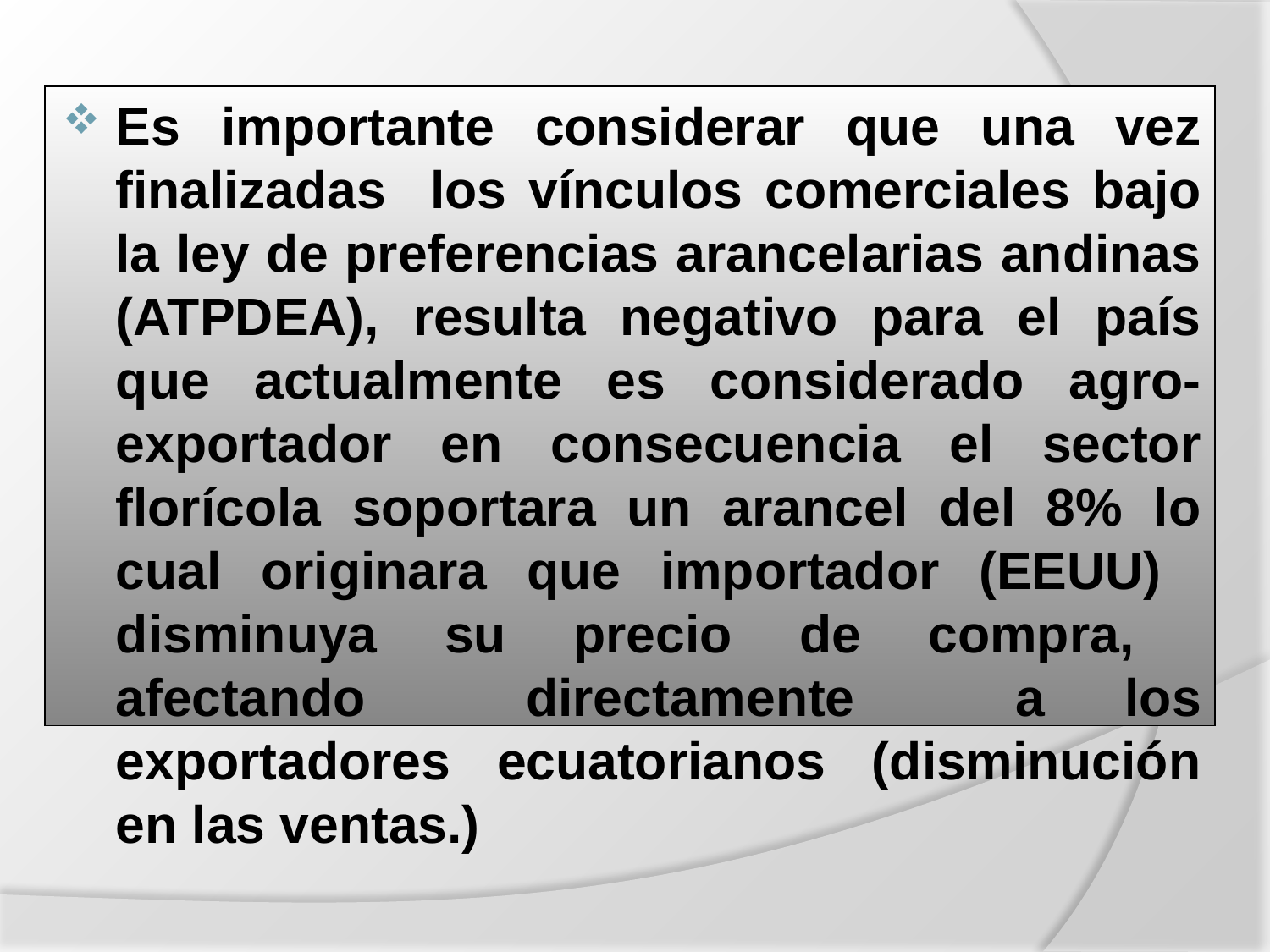

Es importante considerar que una vez finalizadas  los vínculos comerciales bajo la ley de preferencias arancelarias andinas (ATPDEA), resulta negativo para el país que actualmente es considerado agro-exportador en consecuencia el sector florícola soportara un arancel del 8% lo cual originara que importador (EEUU)  disminuya su precio de compra,  afectando  directamente  a los exportadores ecuatorianos (disminución en las ventas.)